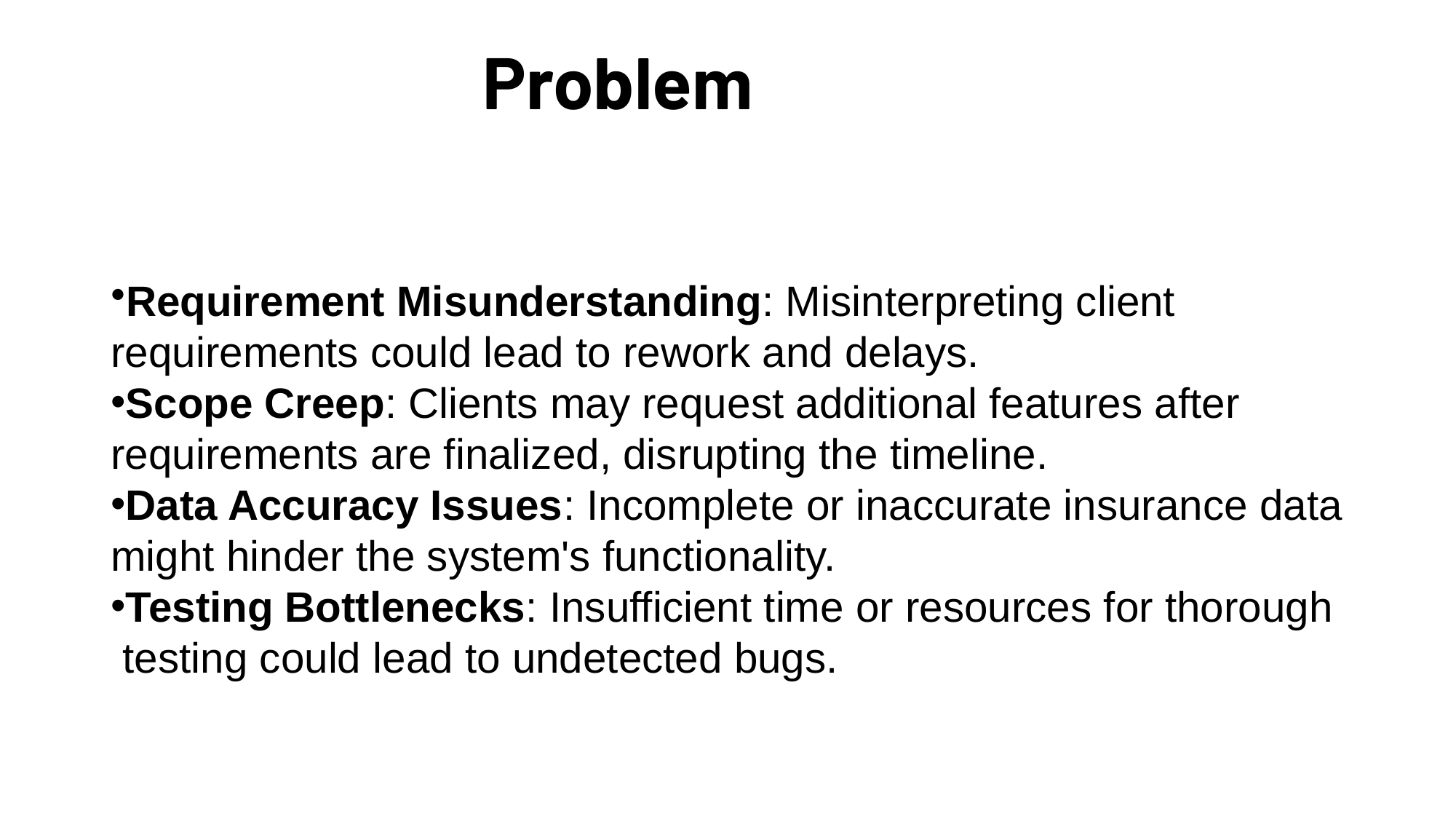

# Problem
Requirement Misunderstanding: Misinterpreting client
requirements could lead to rework and delays.
Scope Creep: Clients may request additional features after
requirements are finalized, disrupting the timeline.
Data Accuracy Issues: Incomplete or inaccurate insurance data
might hinder the system's functionality.
Testing Bottlenecks: Insufficient time or resources for thorough
 testing could lead to undetected bugs.